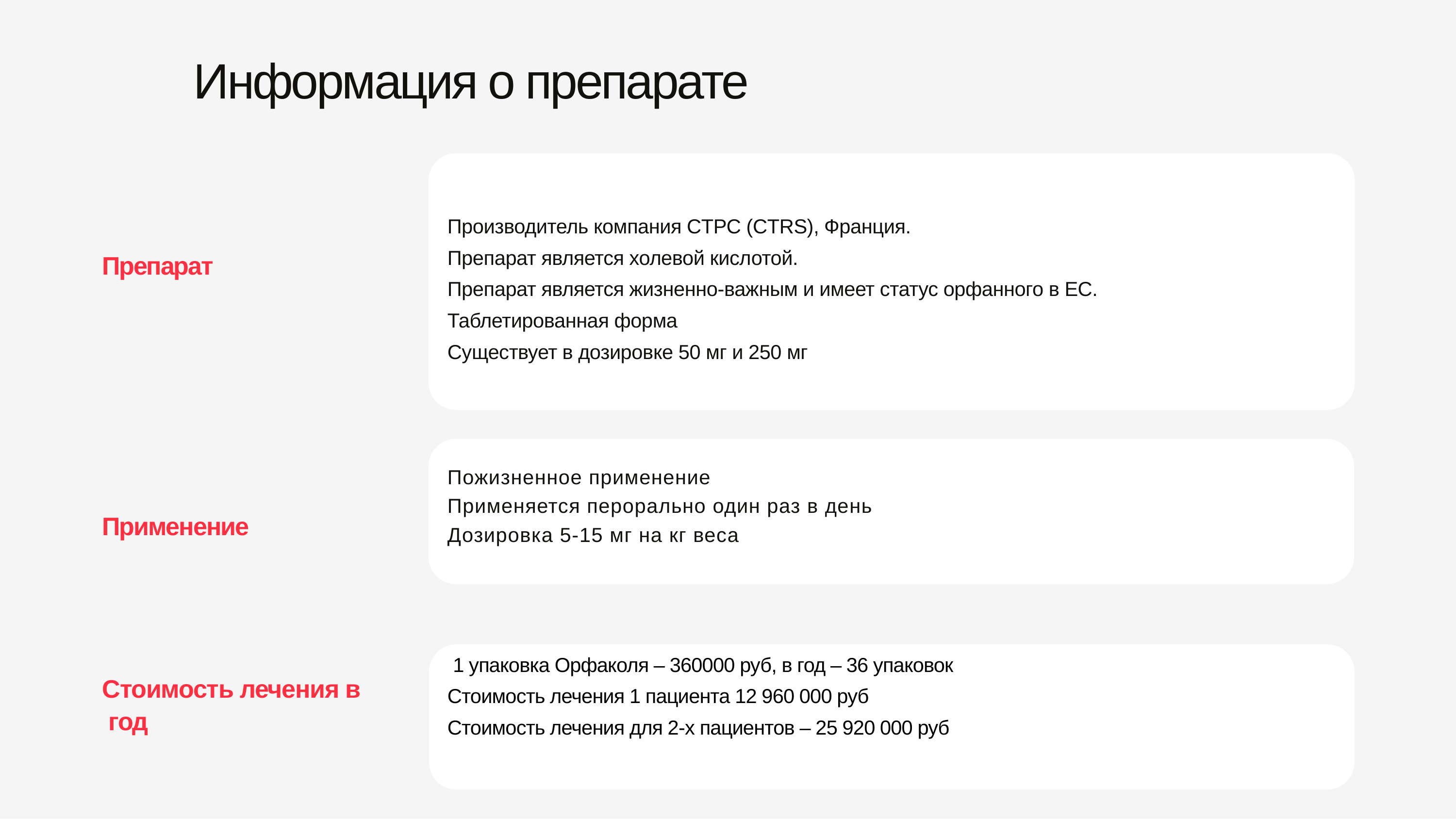

# Информация о препарате

Производитель компания CТРС (CTRS), Франция.
Препарат является холевой кислотой.
Препарат является жизненно-важным и имеет статус орфанного в ЕС.
Таблетированная форма
Существует в дозировке 50 мг и 250 мг
Препарат

Пожизненное применение
Применяется перорально один раз в день
Дозировка 5-15 мг на кг веса
Применение

 1 упаковка Орфаколя – 360000 руб, в год – 36 упаковок
Стоимость лечения 1 пациента 12 960 000 руб
Стоимость лечения для 2-х пациентов – 25 920 000 руб
Стоимость лечения в год